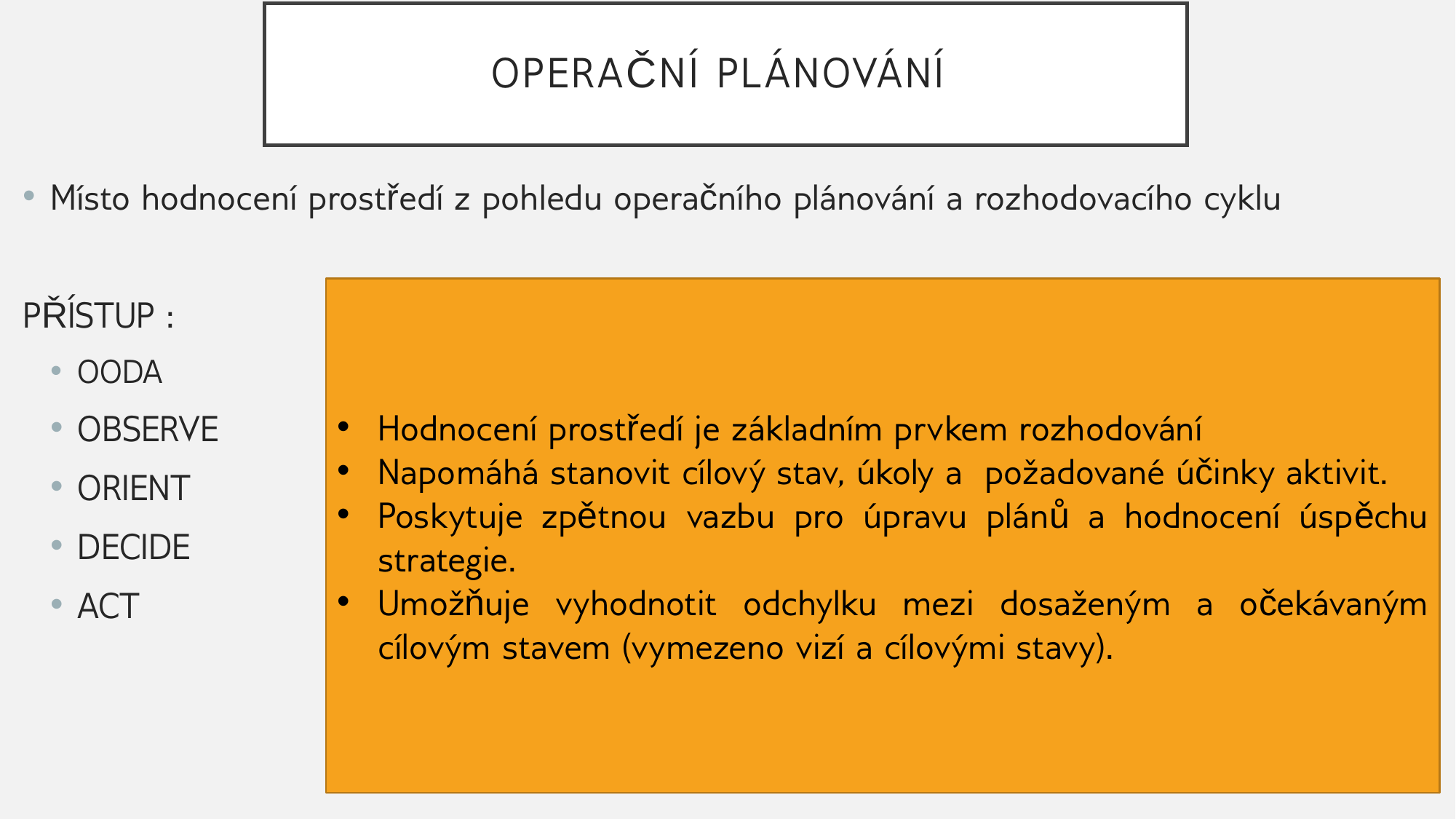

# Operační plánování
Místo hodnocení prostředí z pohledu operačního plánování a rozhodovacího cyklu

PŘÍSTUP :
OODA
OBSERVE
ORIENT
DECIDE
ACT
Hodnocení prostředí je základním prvkem rozhodování
Napomáhá stanovit cílový stav, úkoly a  požadované účinky aktivit.
Poskytuje zpětnou vazbu pro úpravu plánů a hodnocení úspěchu strategie.
Umožňuje vyhodnotit odchylku mezi dosaženým a očekávaným cílovým stavem (vymezeno vizí a cílovými stavy).